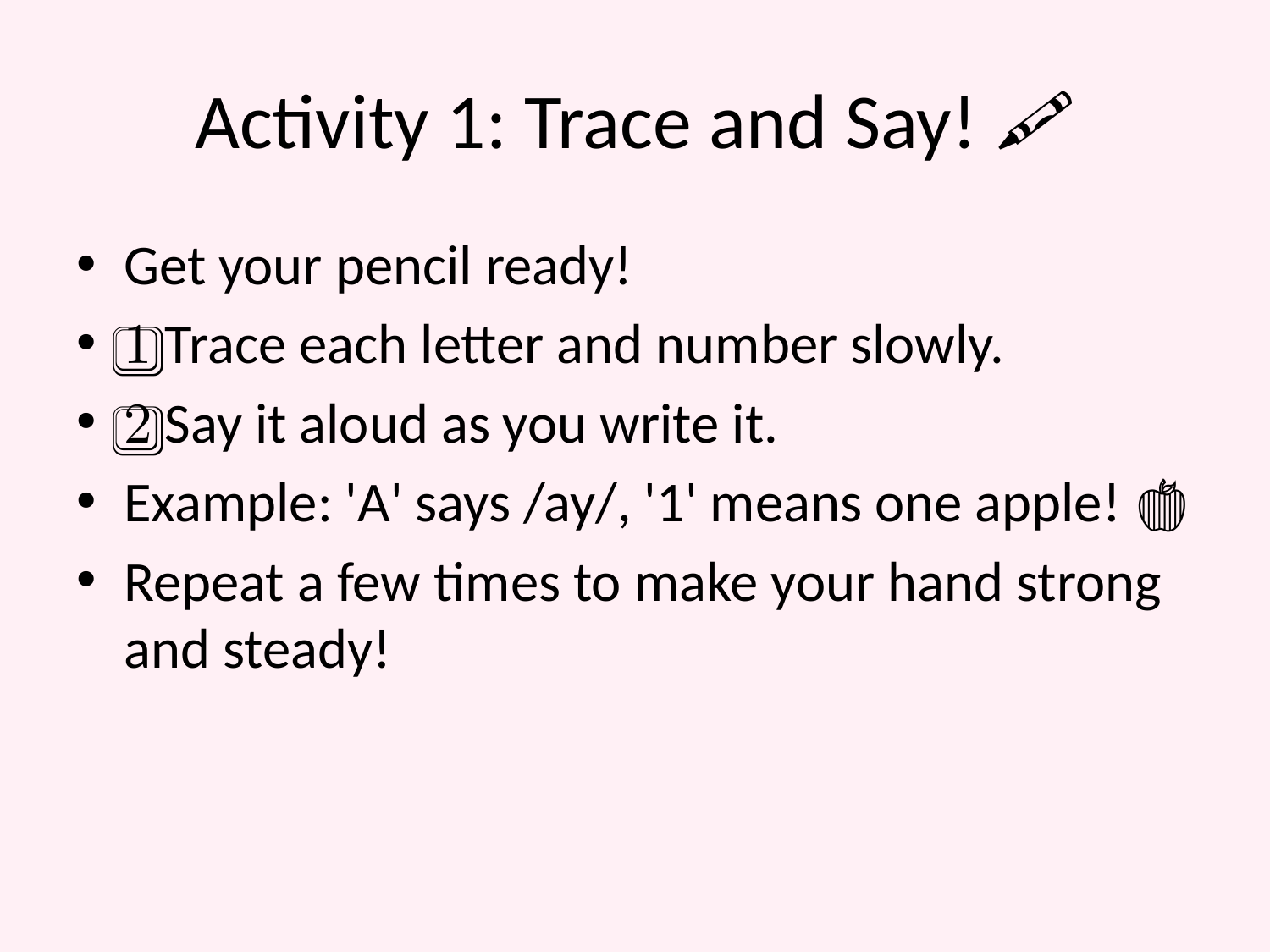

# Activity 1: Trace and Say! 🖍️
Get your pencil ready!
1️⃣ Trace each letter and number slowly.
2️⃣ Say it aloud as you write it.
Example: 'A' says /ay/, '1' means one apple! 🍎
Repeat a few times to make your hand strong and steady!